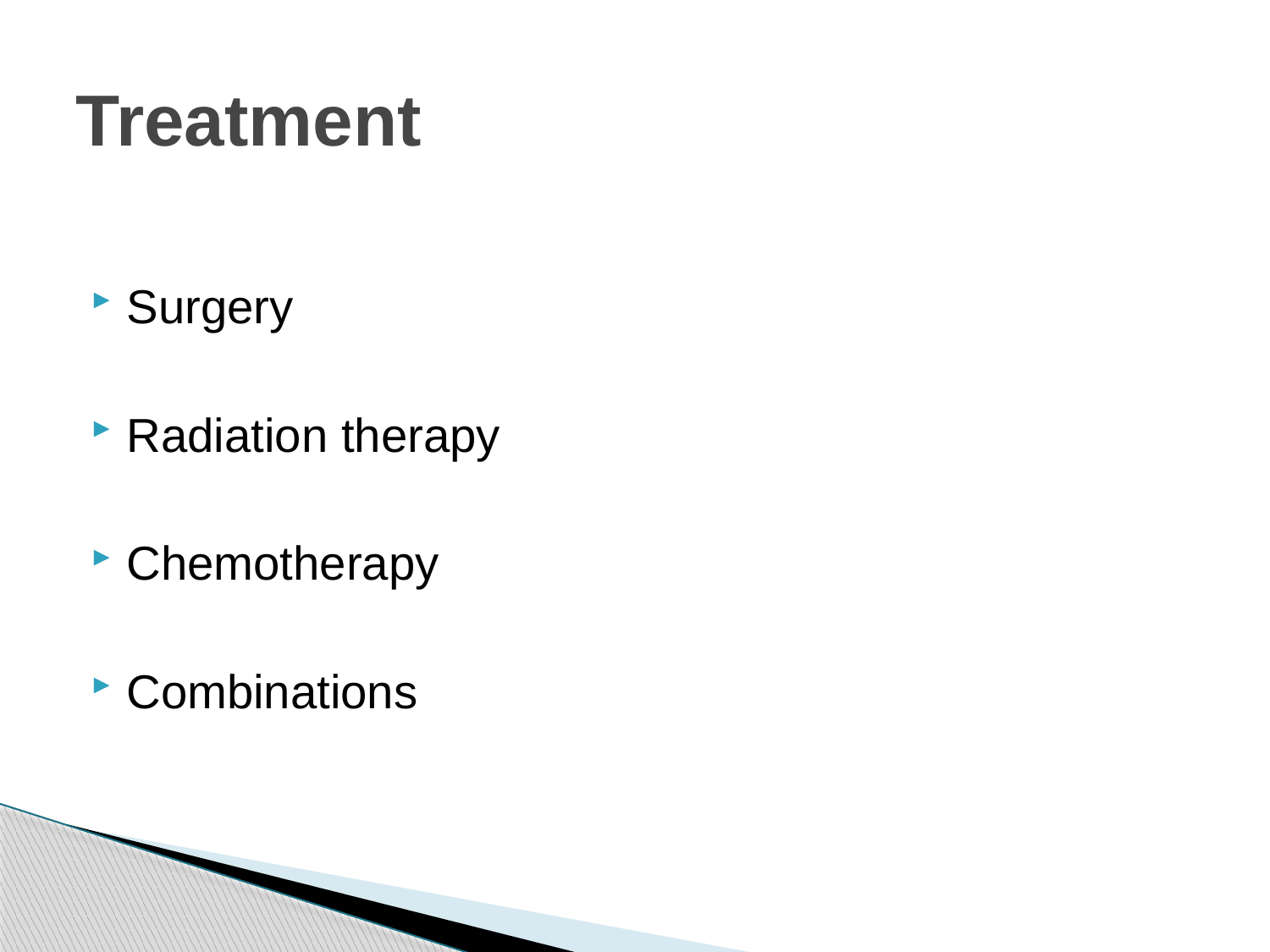

# Treatment

Surgery

Radiation therapy

Chemotherapy

Combinations